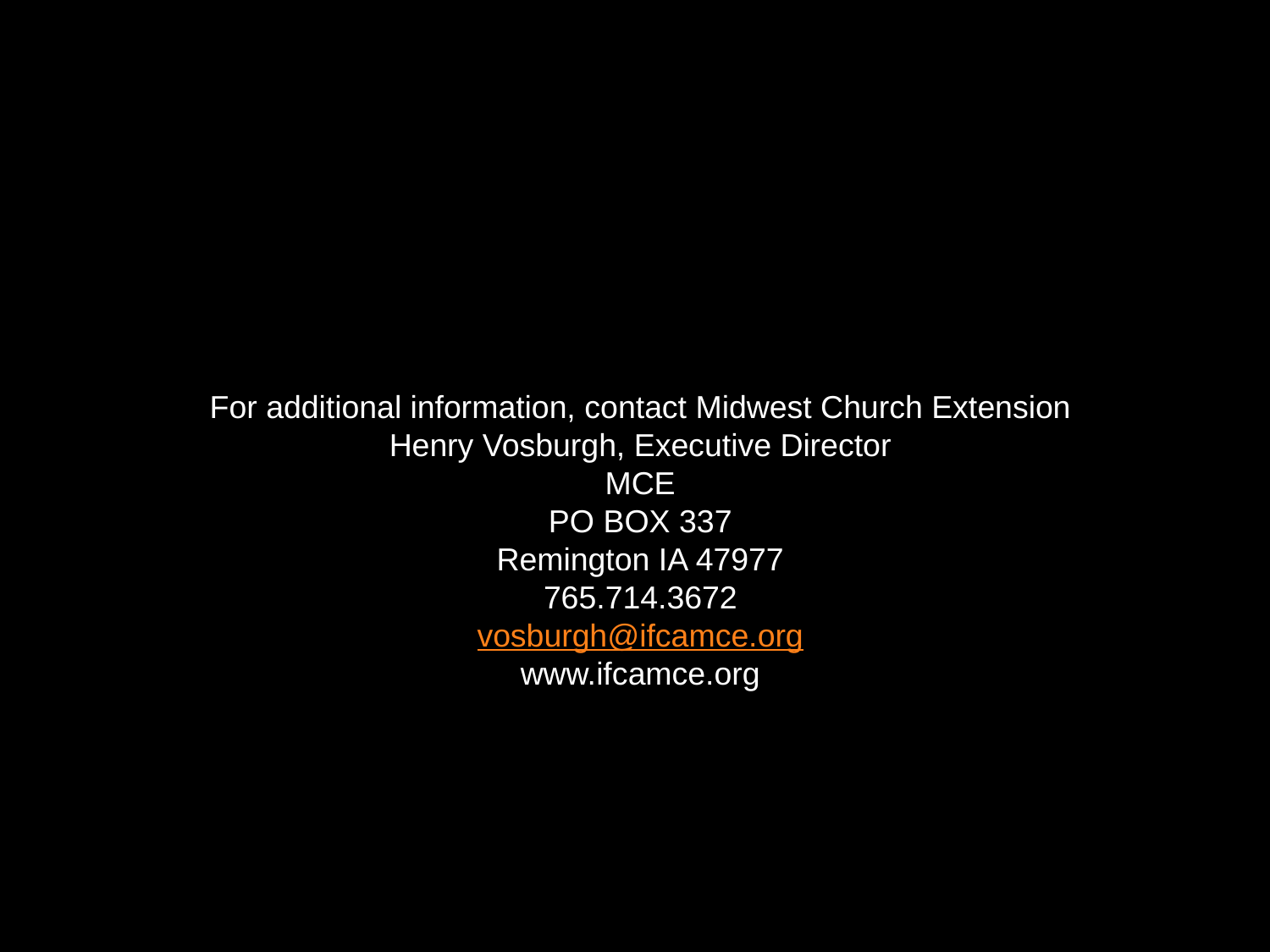

For additional information, contact Midwest Church Extension
Henry Vosburgh, Executive Director
MCE
PO BOX 337
Remington IA 47977
765.714.3672
vosburgh@ifcamce.org
www.ifcamce.org